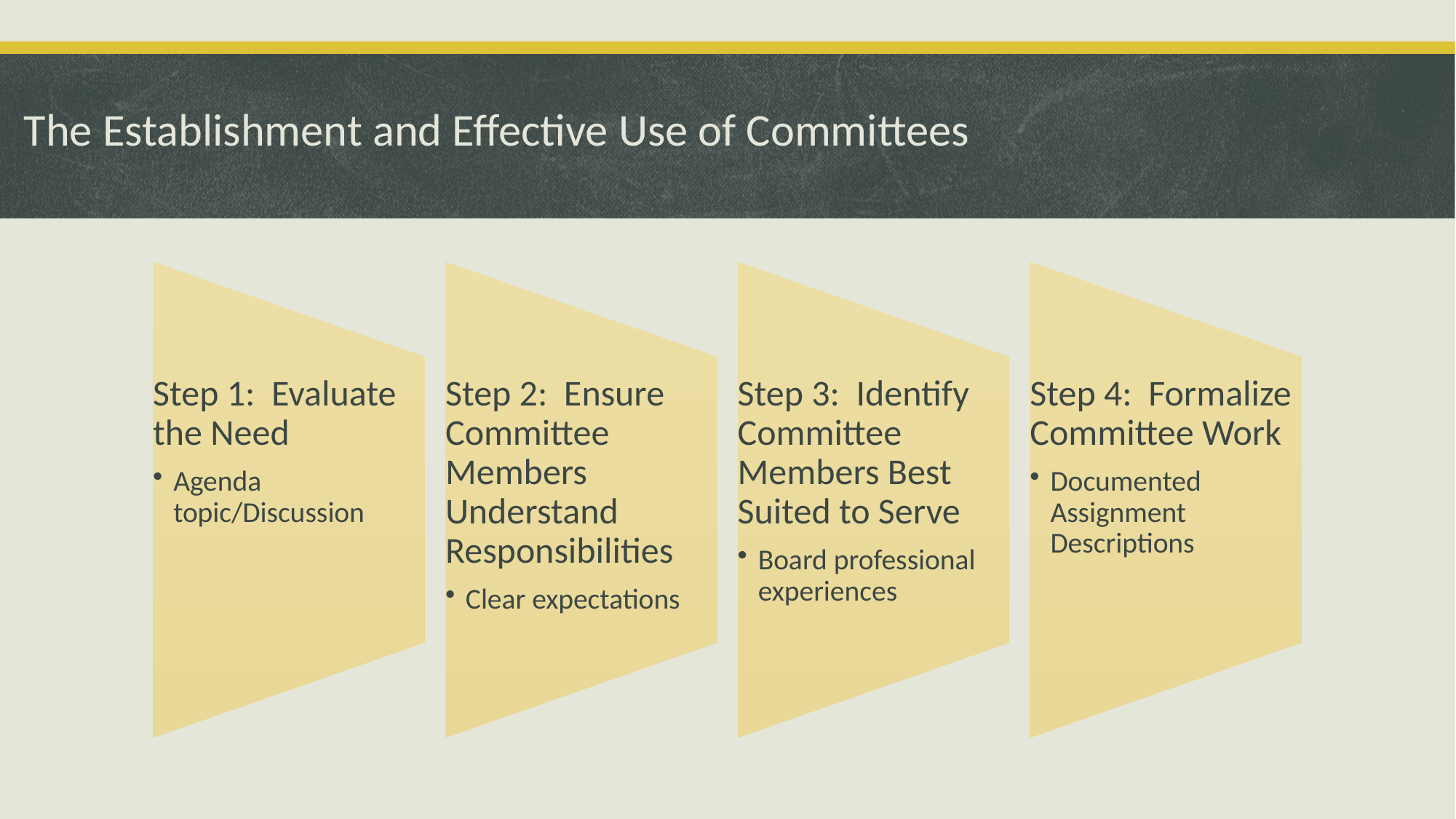

# The Establishment and Effective Use of Committees
Step 1:  Evaluate the Need
Agenda topic/Discussion
Step 2:  Ensure Committee Members Understand Responsibilities
Clear expectations

Step 3:  Identify Committee Members Best Suited to Serve
Board professional experiences
Step 4:  Formalize Committee Work
Documented Assignment Descriptions